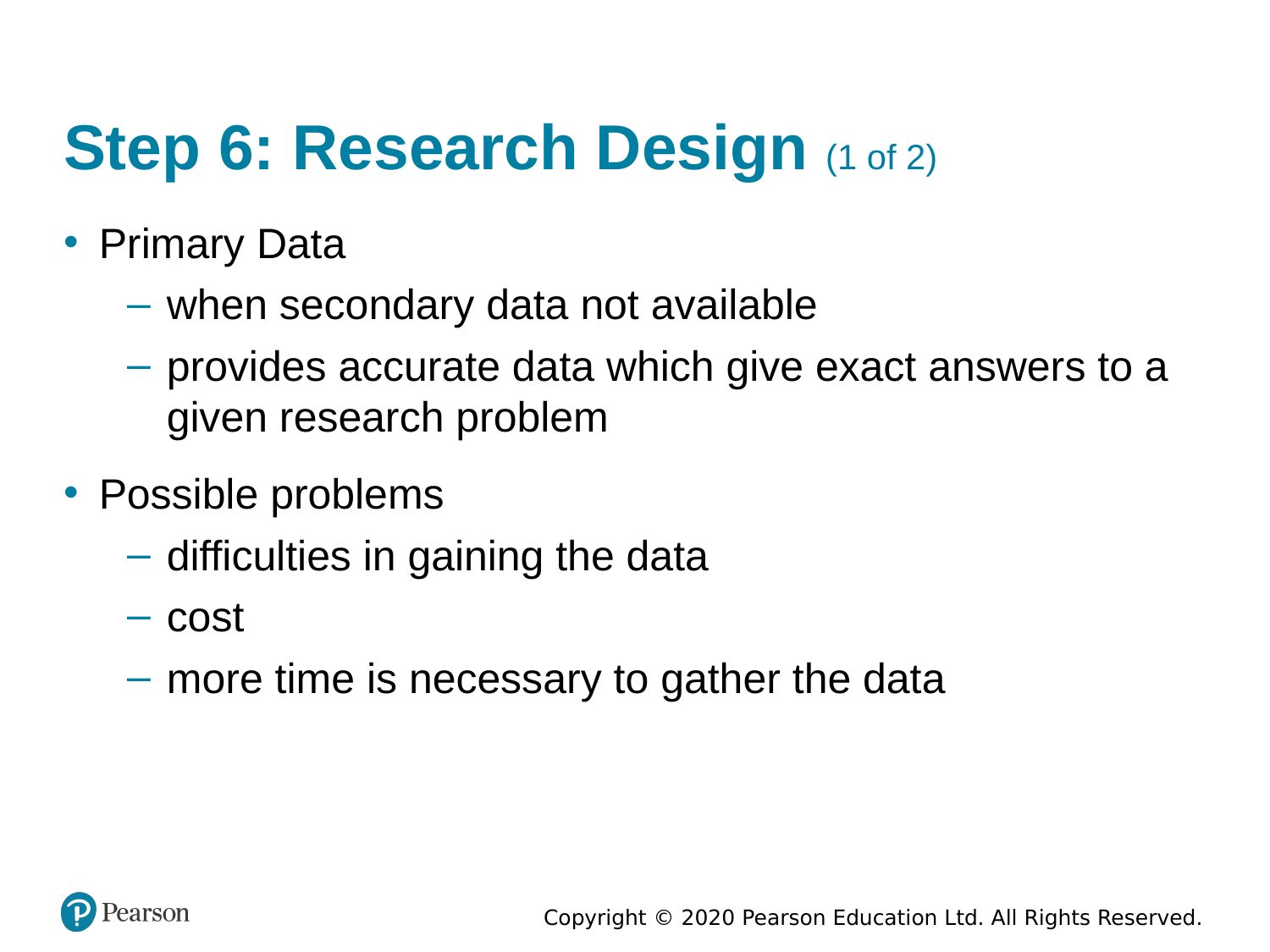

# Step 6: Research Design (1 of 2)
Primary Data
when secondary data not available
provides accurate data which give exact answers to a given research problem
Possible problems
difficulties in gaining the data
cost
more time is necessary to gather the data